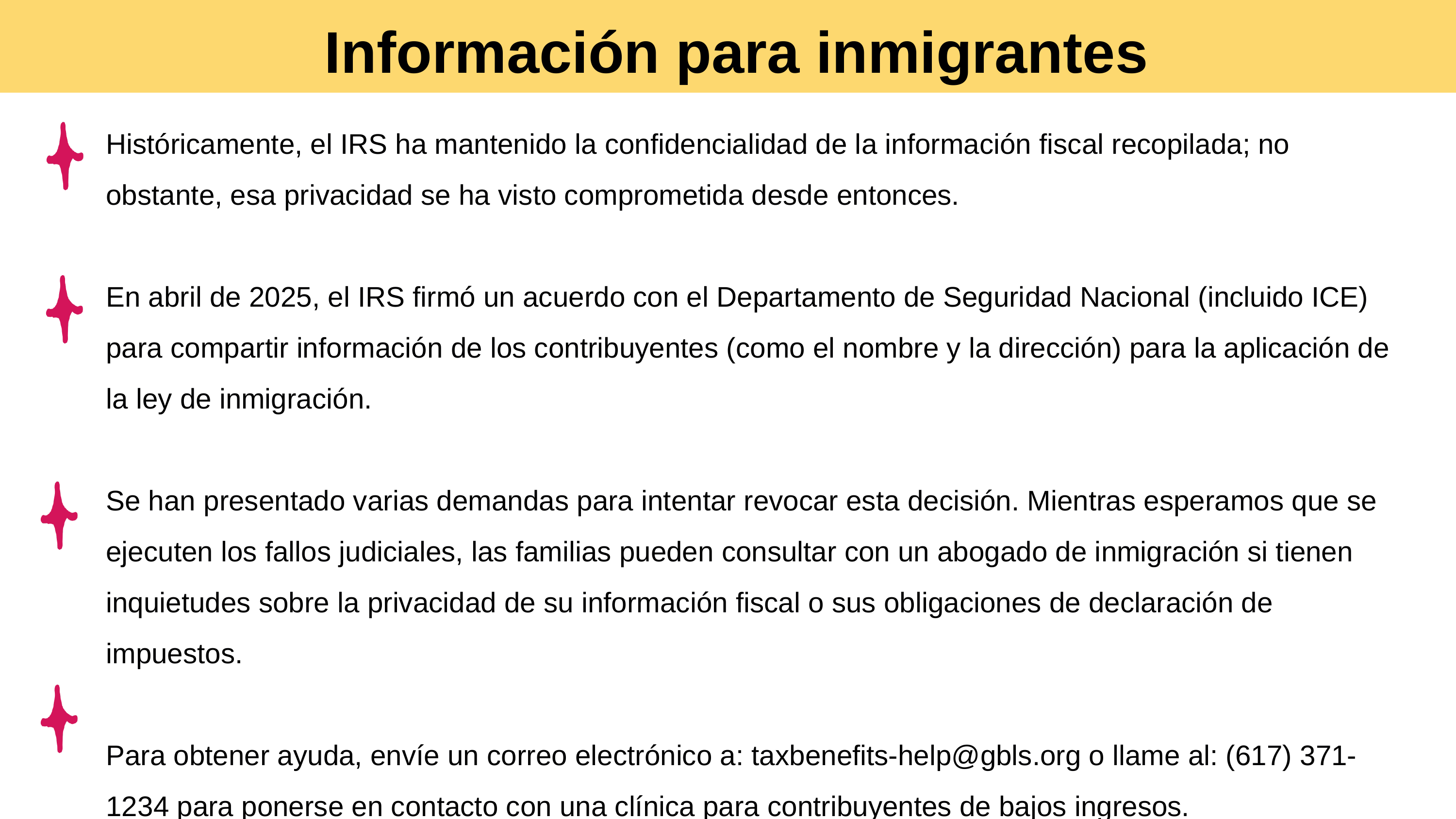

Información para inmigrantes

Históricamente, el IRS ha mantenido la confidencialidad de la información fiscal recopilada; no obstante, esa privacidad se ha visto comprometida desde entonces.

En abril de 2025, el IRS firmó un acuerdo con el Departamento de Seguridad Nacional (incluido ICE) para compartir información de los contribuyentes (como el nombre y la dirección) para la aplicación de la ley de inmigración.

Se han presentado varias demandas para intentar revocar esta decisión. Mientras esperamos que se ejecuten los fallos judiciales, las familias pueden consultar con un abogado de inmigración si tienen inquietudes sobre la privacidad de su información fiscal o sus obligaciones de declaración de impuestos.

Para obtener ayuda, envíe un correo electrónico a: taxbenefits-help@gbls.org o llame al: (617) 371-1234 para ponerse en contacto con una clínica para contribuyentes de bajos ingresos.